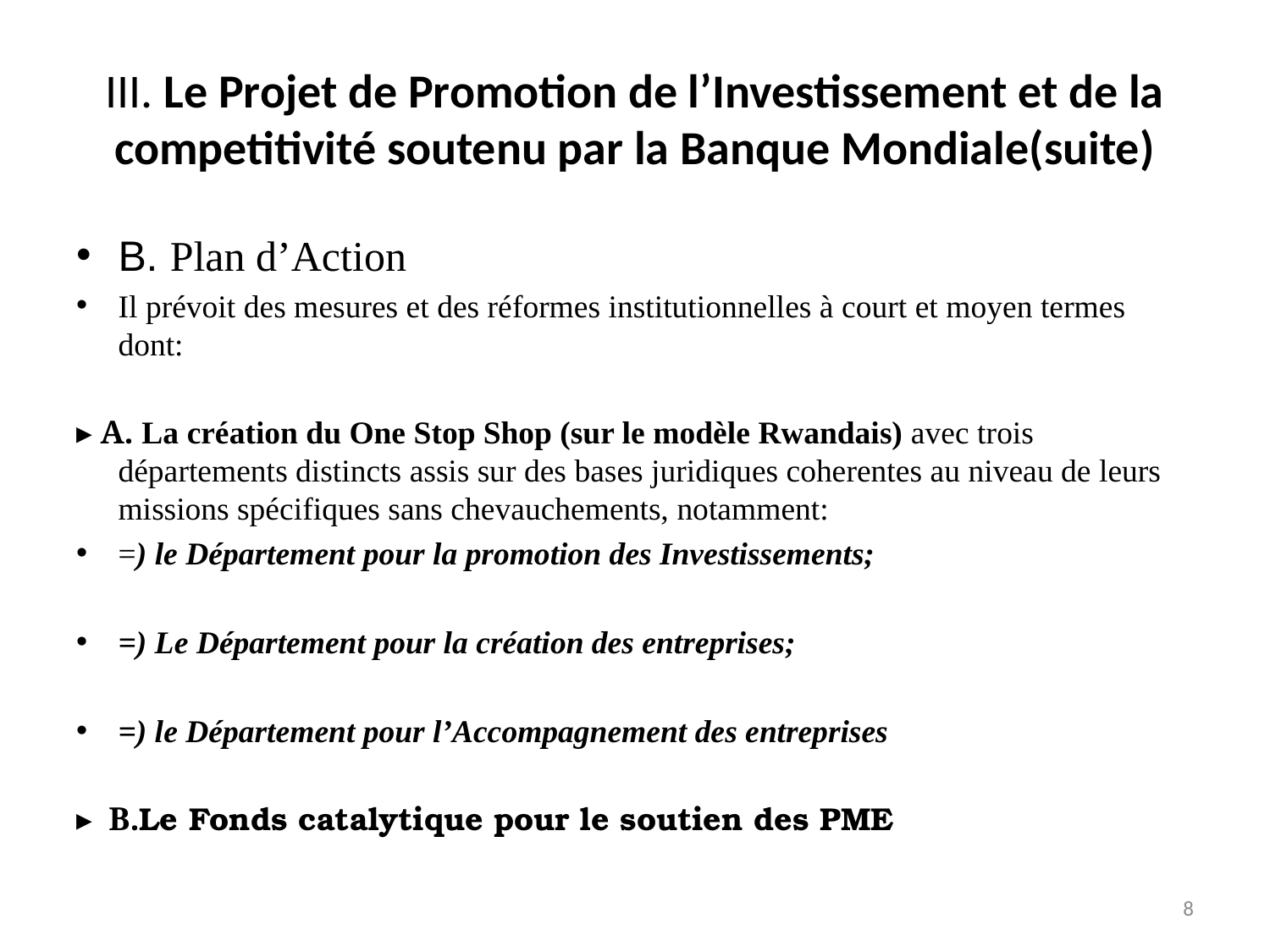

# III. Le Projet de Promotion de l’Investissement et de la competitivité soutenu par la Banque Mondiale(suite)
B. Plan d’Action
Il prévoit des mesures et des réformes institutionnelles à court et moyen termes dont:

▸ A. La création du One Stop Shop (sur le modèle Rwandais) avec trois départements distincts assis sur des bases juridiques coherentes au niveau de leurs missions spécifiques sans chevauchements, notamment:
=) le Département pour la promotion des Investissements;

=) Le Département pour la création des entreprises;

=) le Département pour l’Accompagnement des entreprises

▸  B.Le Fonds catalytique pour le soutien des PME

8